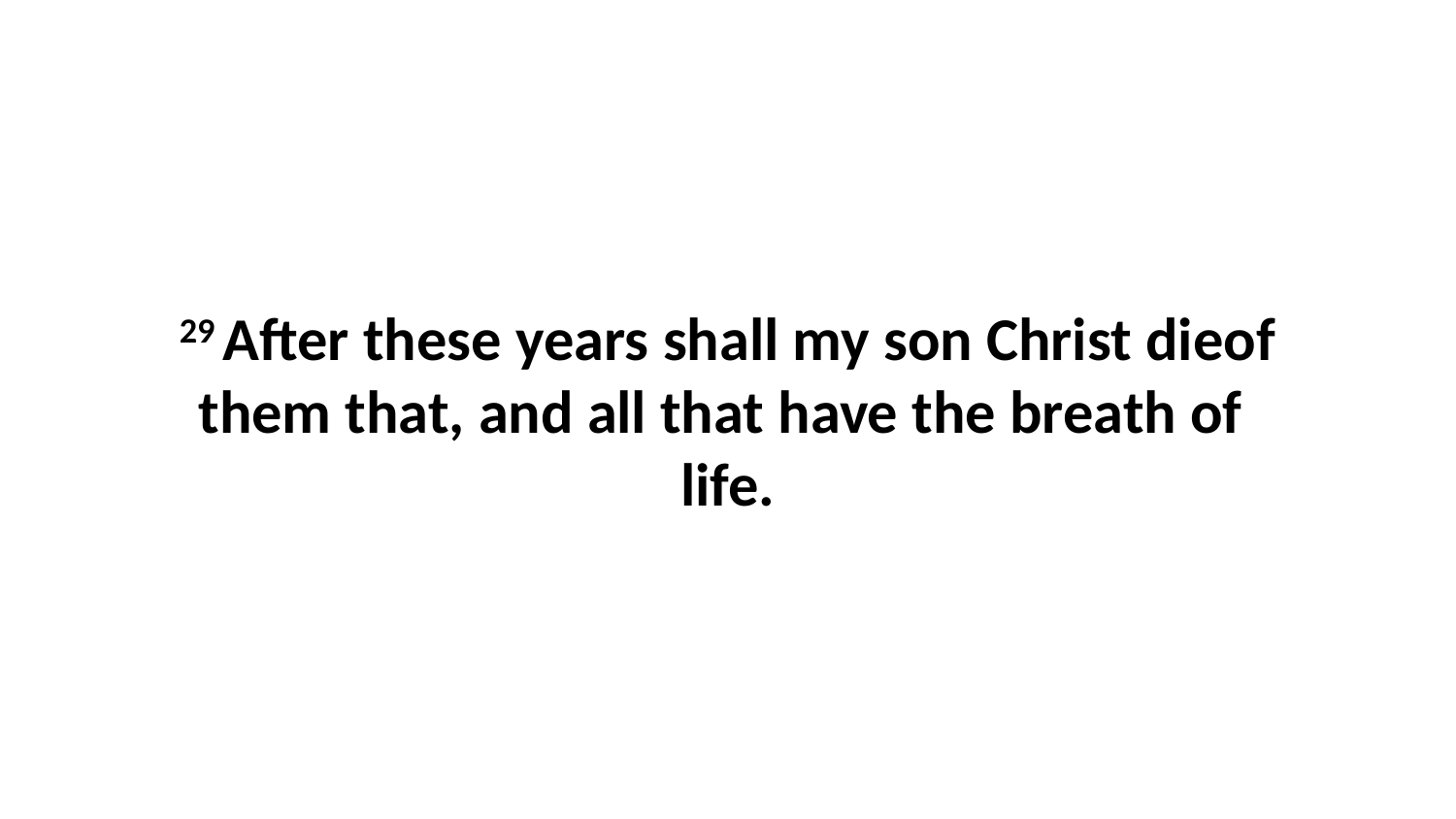

29 After these years shall my son Christ dieof them that, and all that have the breath of  life.